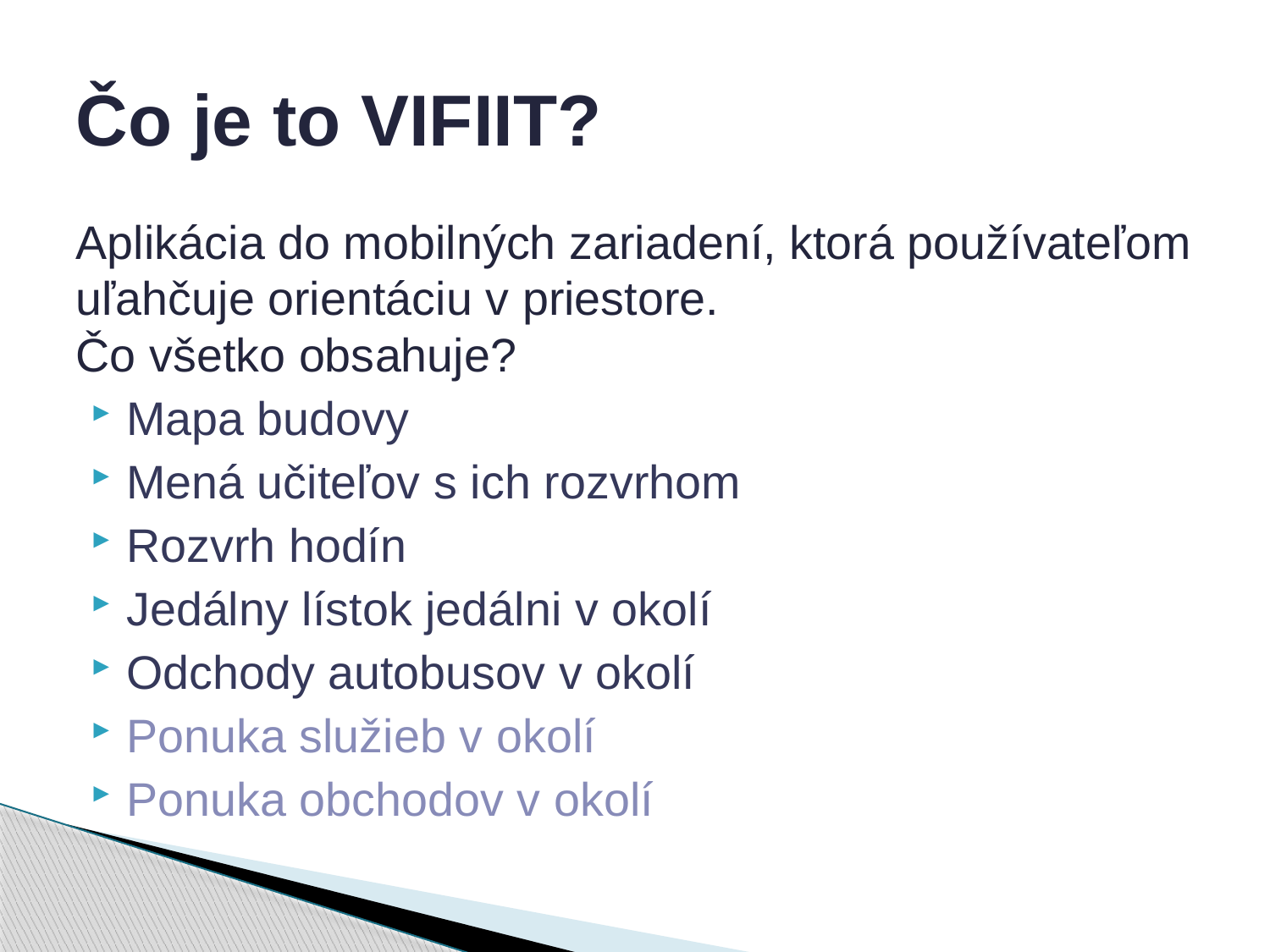

# Čo je to VIFIIT?
Aplikácia do mobilných zariadení, ktorá používateľom uľahčuje orientáciu v priestore.
Čo všetko obsahuje?
Mapa budovy
Mená učiteľov s ich rozvrhom
Rozvrh hodín
Jedálny lístok jedálni v okolí
Odchody autobusov v okolí
Ponuka služieb v okolí
Ponuka obchodov v okolí